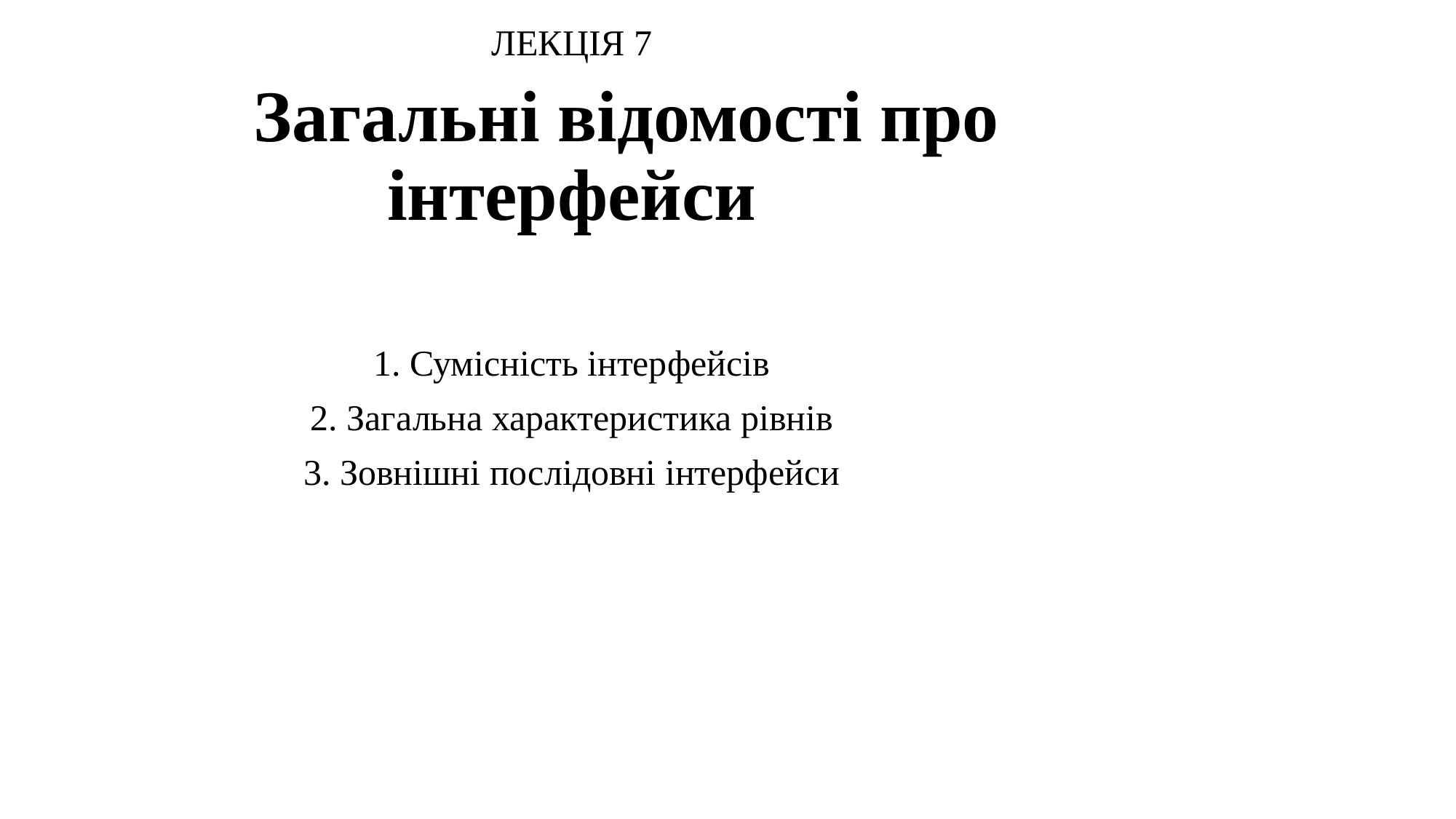

ЛЕКЦІЯ 7
	Загальні відомості про інтерфейси

1. Сумісність інтерфейсів
2. Загальна характеристика рівнів
3. Зовнішні послідовні інтерфейси